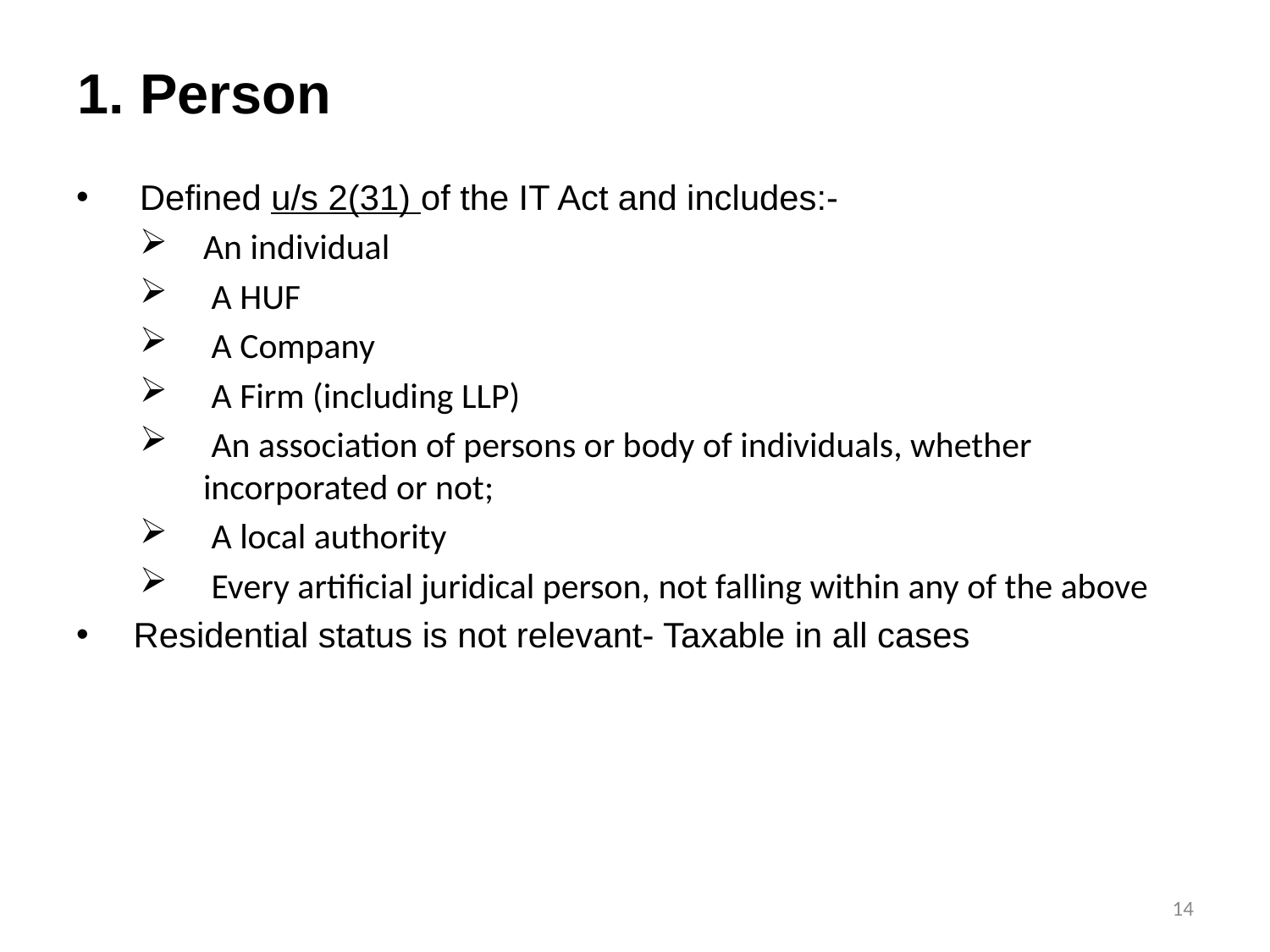

1. Person
#
Defined u/s 2(31) of the IT Act and includes:-
An individual
 A HUF
 A Company
 A Firm (including LLP)
 An association of persons or body of individuals, whether incorporated or not;
 A local authority
 Every artificial juridical person, not falling within any of the above
 Residential status is not relevant- Taxable in all cases

14